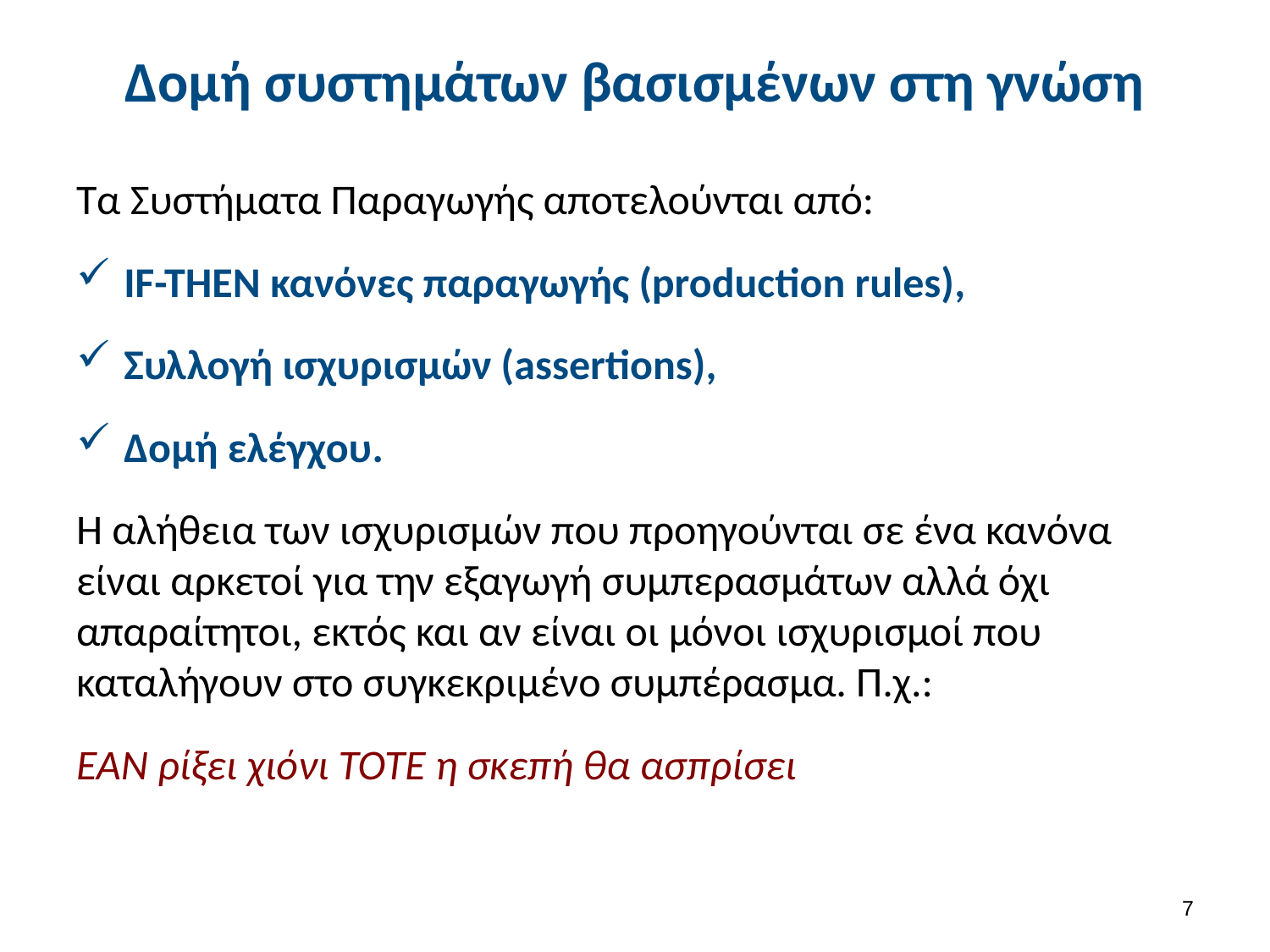

# Δομή συστημάτων βασισμένων στη γνώση
Τα Συστήματα Παραγωγής αποτελούνται από:
IF-THEN κανόνες παραγωγής (production rules),
Συλλογή ισχυρισμών (assertions),
Δομή ελέγχου.
Η αλήθεια των ισχυρισμών που προηγούνται σε ένα κανόνα είναι αρκετοί για την εξαγωγή συμπερασμάτων αλλά όχι απαραίτητοι, εκτός και αν είναι οι μόνοι ισχυρισμοί που καταλήγουν στο συγκεκριμένο συμπέρασμα. Π.χ.:
ΕΑΝ ρίξει χιόνι ΤΟΤΕ η σκεπή θα ασπρίσει

7